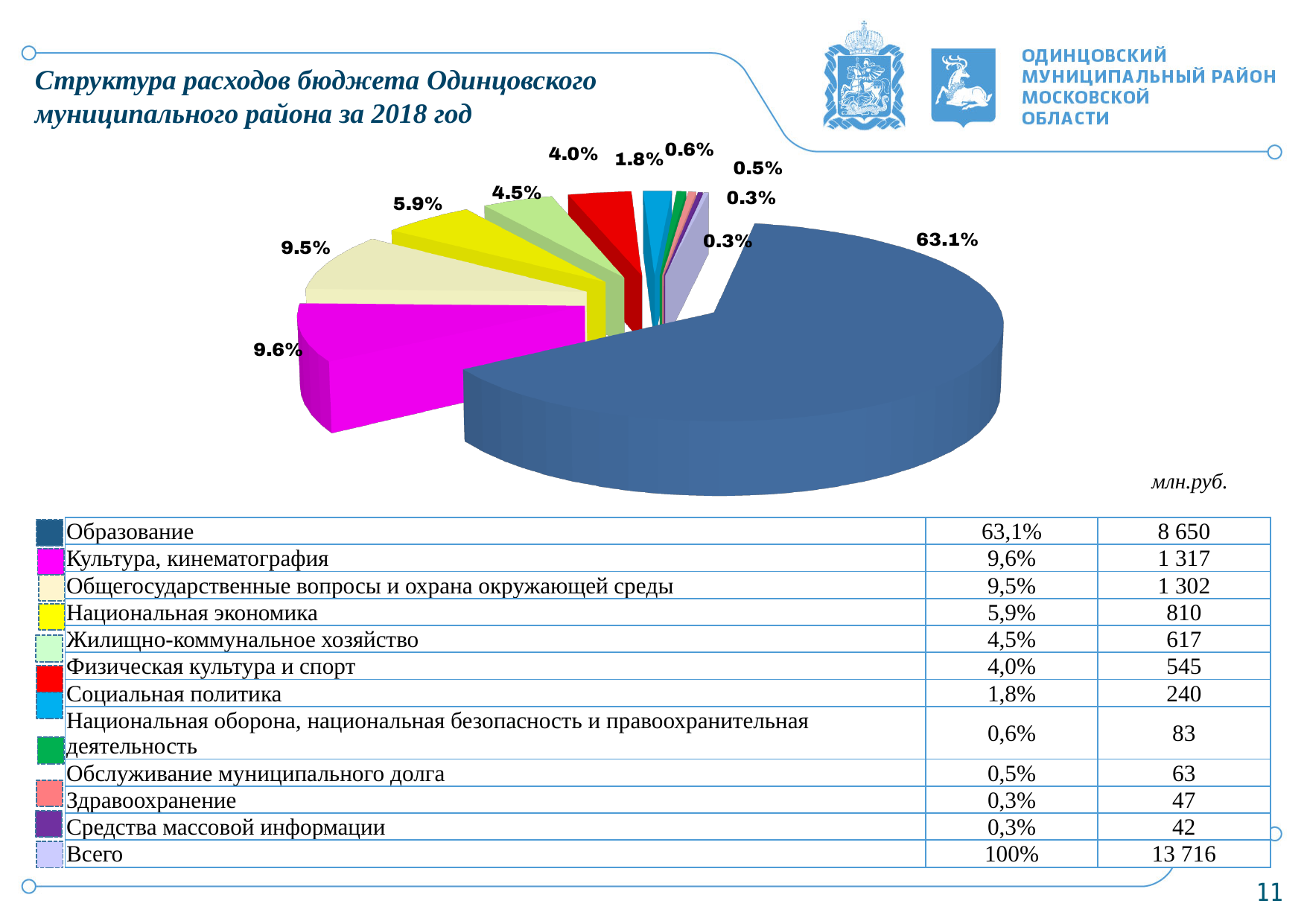

# Структура расходов бюджета Одинцовского муниципального района за 2018 год

[unsupported chart]

млн.руб.
| Образование | 63,1% | 8 650 |
| --- | --- | --- |
| Культура, кинематография | 9,6% | 1 317 |
| Общегосударственные вопросы и охрана окружающей среды | 9,5% | 1 302 |
| Национальная экономика | 5,9% | 810 |
| Жилищно-коммунальное хозяйство | 4,5% | 617 |
| Физическая культура и спорт | 4,0% | 545 |
| Социальная политика | 1,8% | 240 |
| Национальная оборона, национальная безопасность и правоохранительная деятельность | 0,6% | 83 |
| Обслуживание муниципального долга | 0,5% | 63 |
| Здравоохранение | 0,3% | 47 |
| Средства массовой информации | 0,3% | 42 |
| Всего | 100% | 13 716 |

11